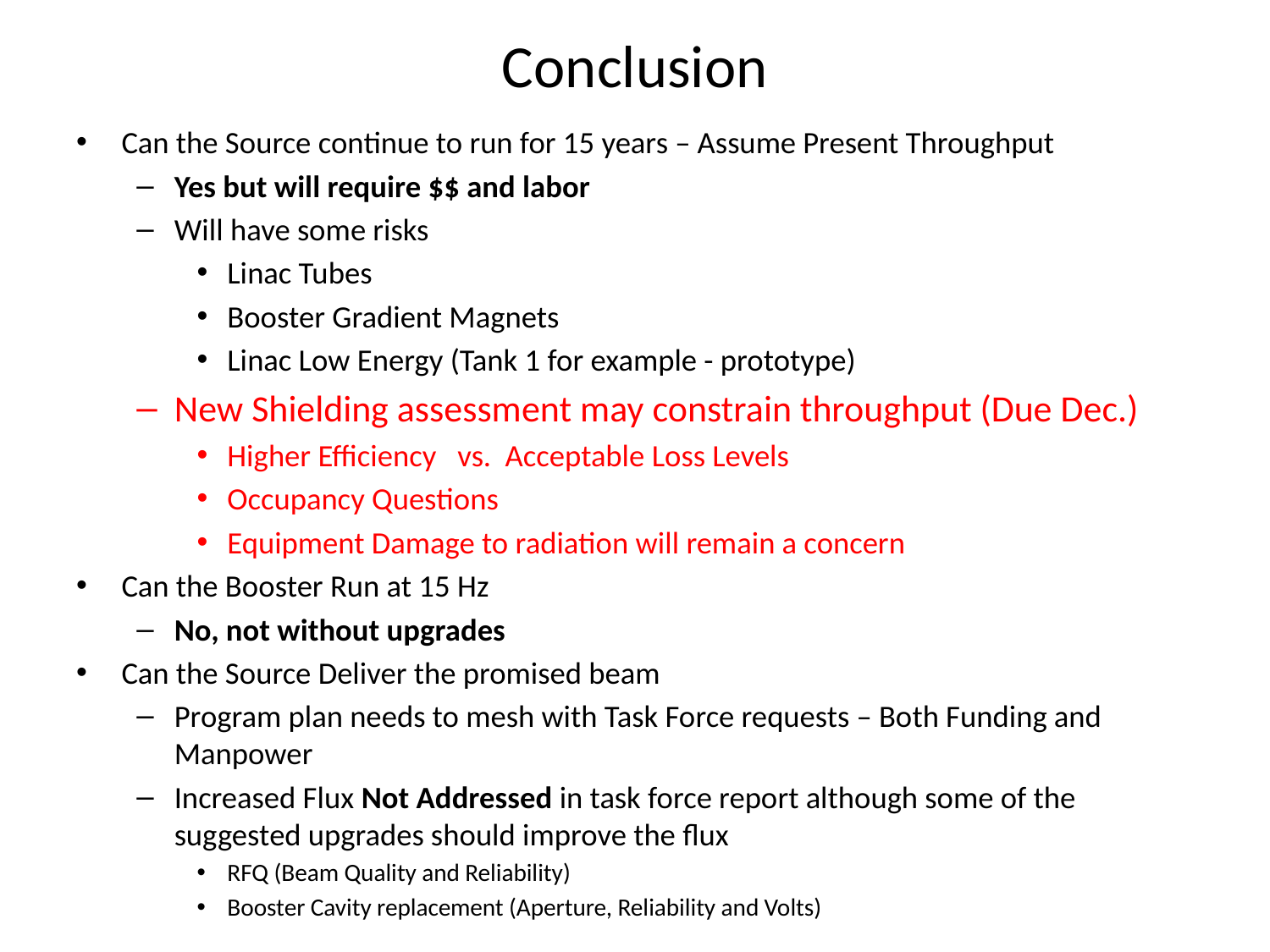

# Conclusion
Can the Source continue to run for 15 years – Assume Present Throughput
Yes but will require $$ and labor
Will have some risks
Linac Tubes
Booster Gradient Magnets
Linac Low Energy (Tank 1 for example - prototype)
New Shielding assessment may constrain throughput (Due Dec.)
Higher Efficiency   vs.  Acceptable Loss Levels
Occupancy Questions
Equipment Damage to radiation will remain a concern
Can the Booster Run at 15 Hz
No, not without upgrades
Can the Source Deliver the promised beam
Program plan needs to mesh with Task Force requests – Both Funding and Manpower
Increased Flux Not Addressed in task force report although some of the suggested upgrades should improve the flux
RFQ (Beam Quality and Reliability)
Booster Cavity replacement (Aperture, Reliability and Volts)